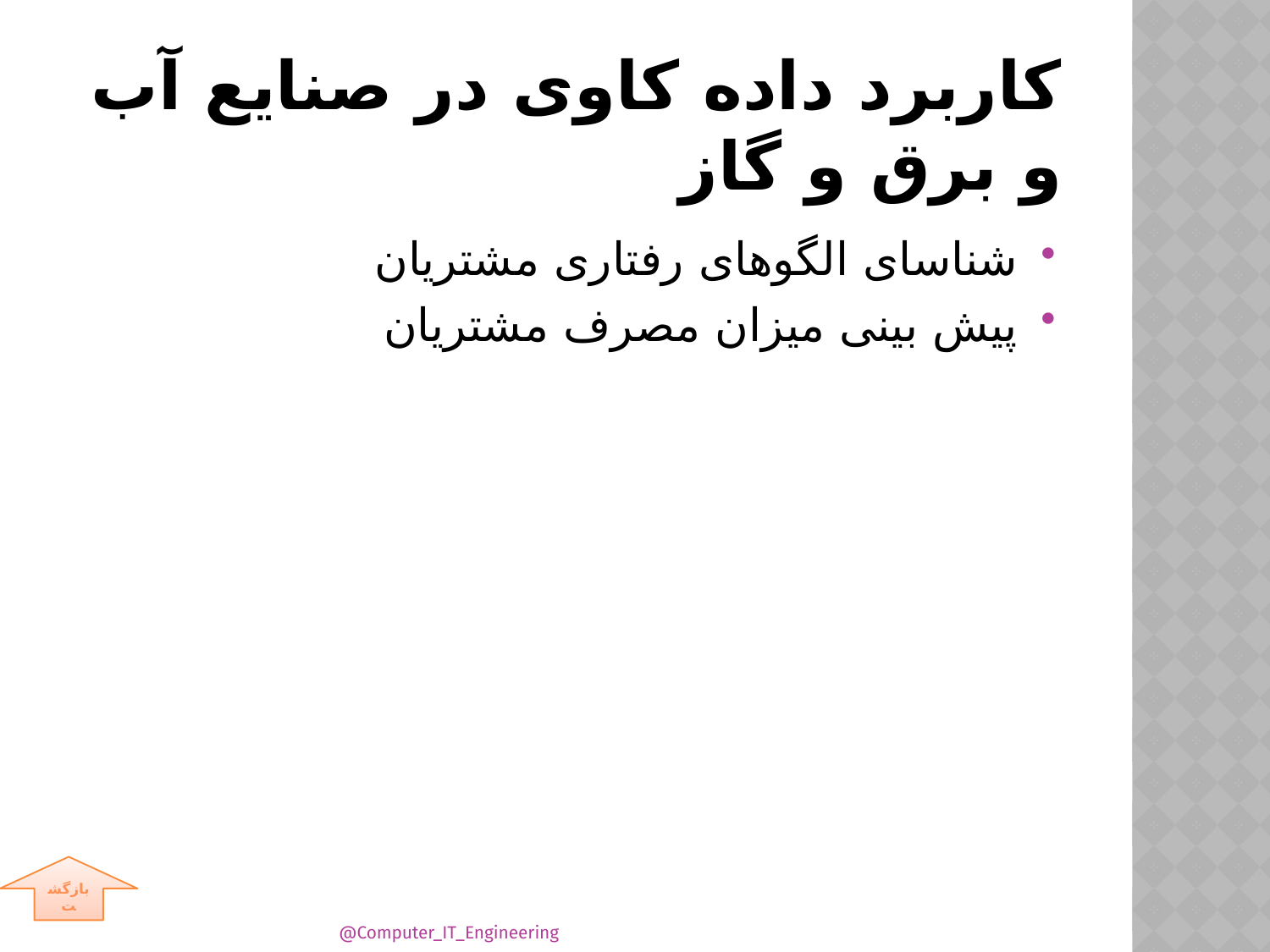

# کاربرد داده کاوی در صنایع آب و برق و گاز
شناسای الگوهای رفتاری مشتریان
پیش بینی میزان مصرف مشتریان
بازگشت
@Computer_IT_Engineering